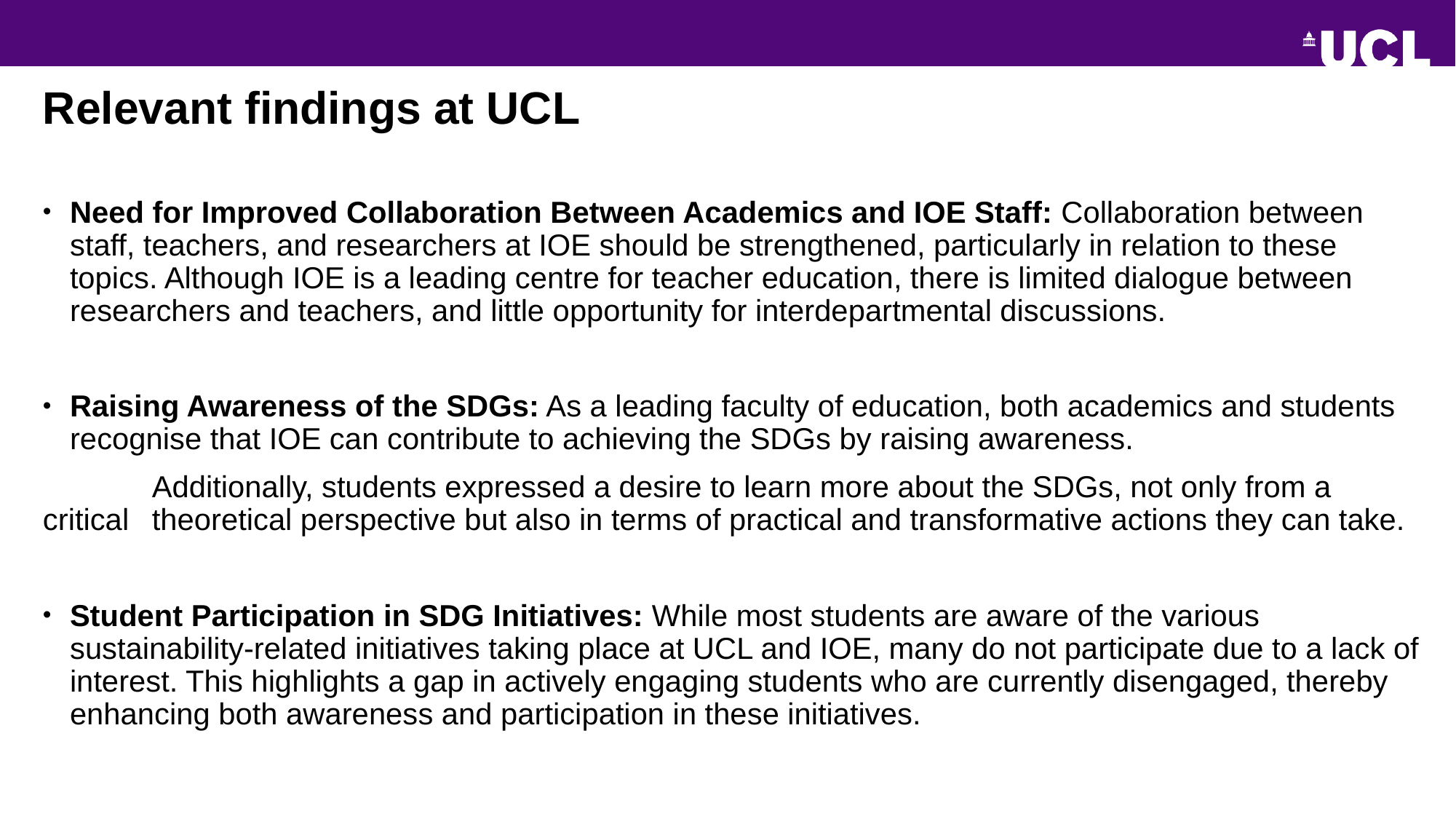

# Relevant findings at UCL

Need for Improved Collaboration Between Academics and IOE Staff: Collaboration between staff, teachers, and researchers at IOE should be strengthened, particularly in relation to these topics. Although IOE is a leading centre for teacher education, there is limited dialogue between researchers and teachers, and little opportunity for interdepartmental discussions.

Raising Awareness of the SDGs: As a leading faculty of education, both academics and students recognise that IOE can contribute to achieving the SDGs by raising awareness.
	Additionally, students expressed a desire to learn more about the SDGs, not only from a critical 	theoretical perspective but also in terms of practical and transformative actions they can take.

Student Participation in SDG Initiatives: While most students are aware of the various sustainability-related initiatives taking place at UCL and IOE, many do not participate due to a lack of interest. This highlights a gap in actively engaging students who are currently disengaged, thereby enhancing both awareness and participation in these initiatives.